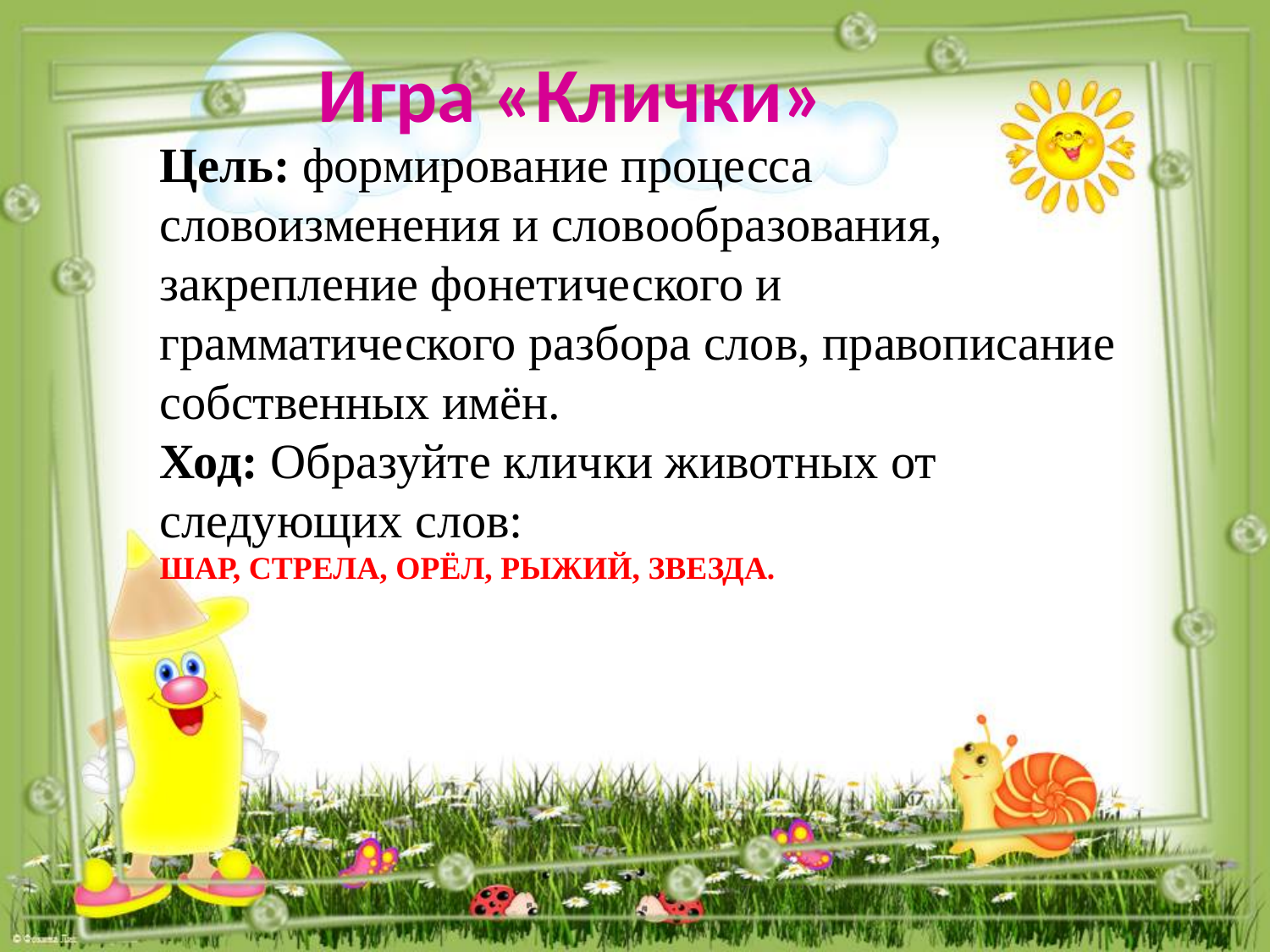

Игра «Клички»
Цель: формирование процесса словоизменения и словообразования, закрепление фонетического и грамматического разбора слов, правописание собственных имён.
Ход: Образуйте клички животных от следующих слов:
ШАР, СТРЕЛА, ОРЁЛ, РЫЖИЙ, ЗВЕЗДА.